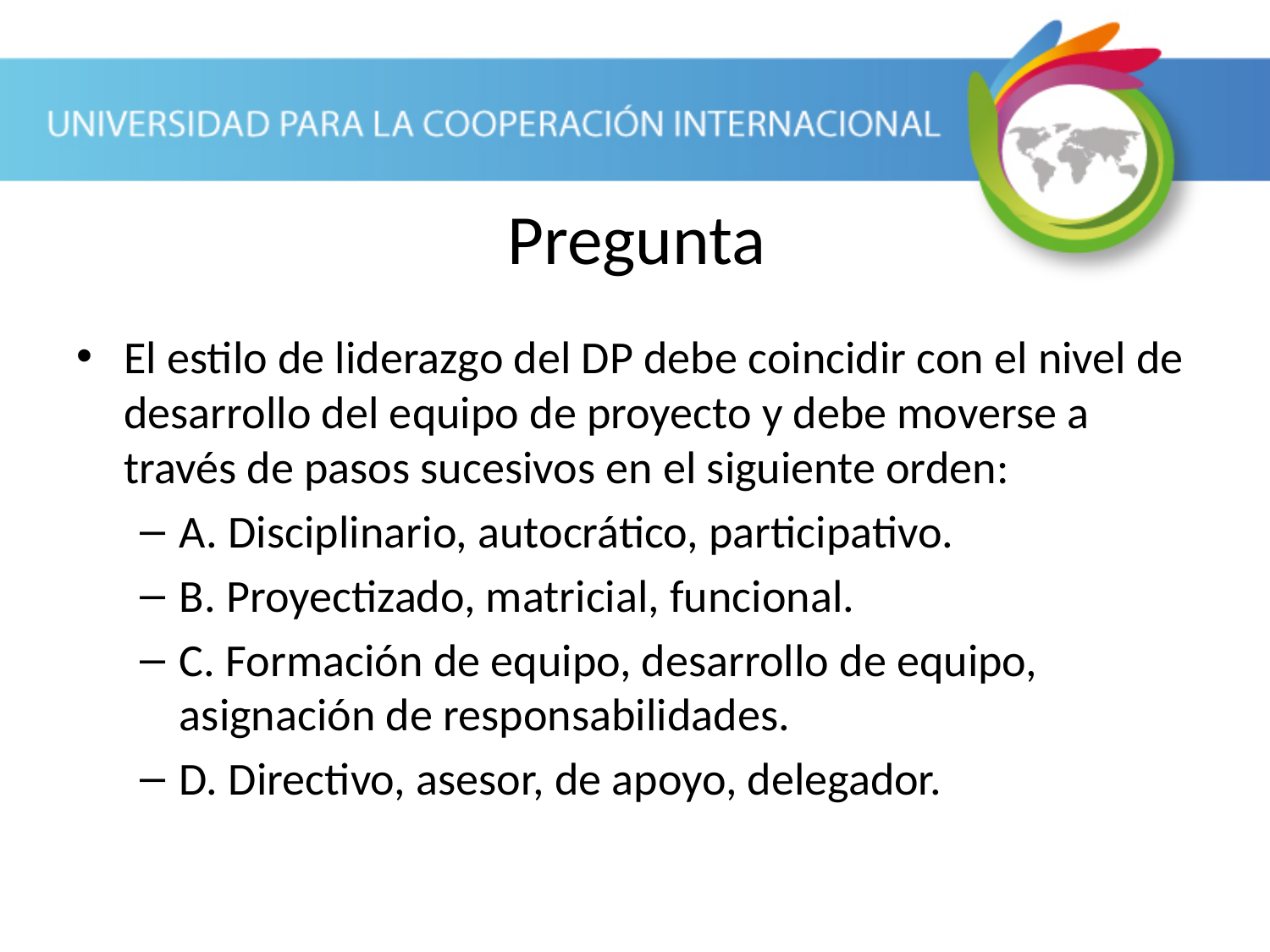

Pregunta
El estilo de liderazgo del DP debe coincidir con el nivel de desarrollo del equipo de proyecto y debe moverse a través de pasos sucesivos en el siguiente orden:
A. Disciplinario, autocrático, participativo.
B. Proyectizado, matricial, funcional.
C. Formación de equipo, desarrollo de equipo, asignación de responsabilidades.
D. Directivo, asesor, de apoyo, delegador.